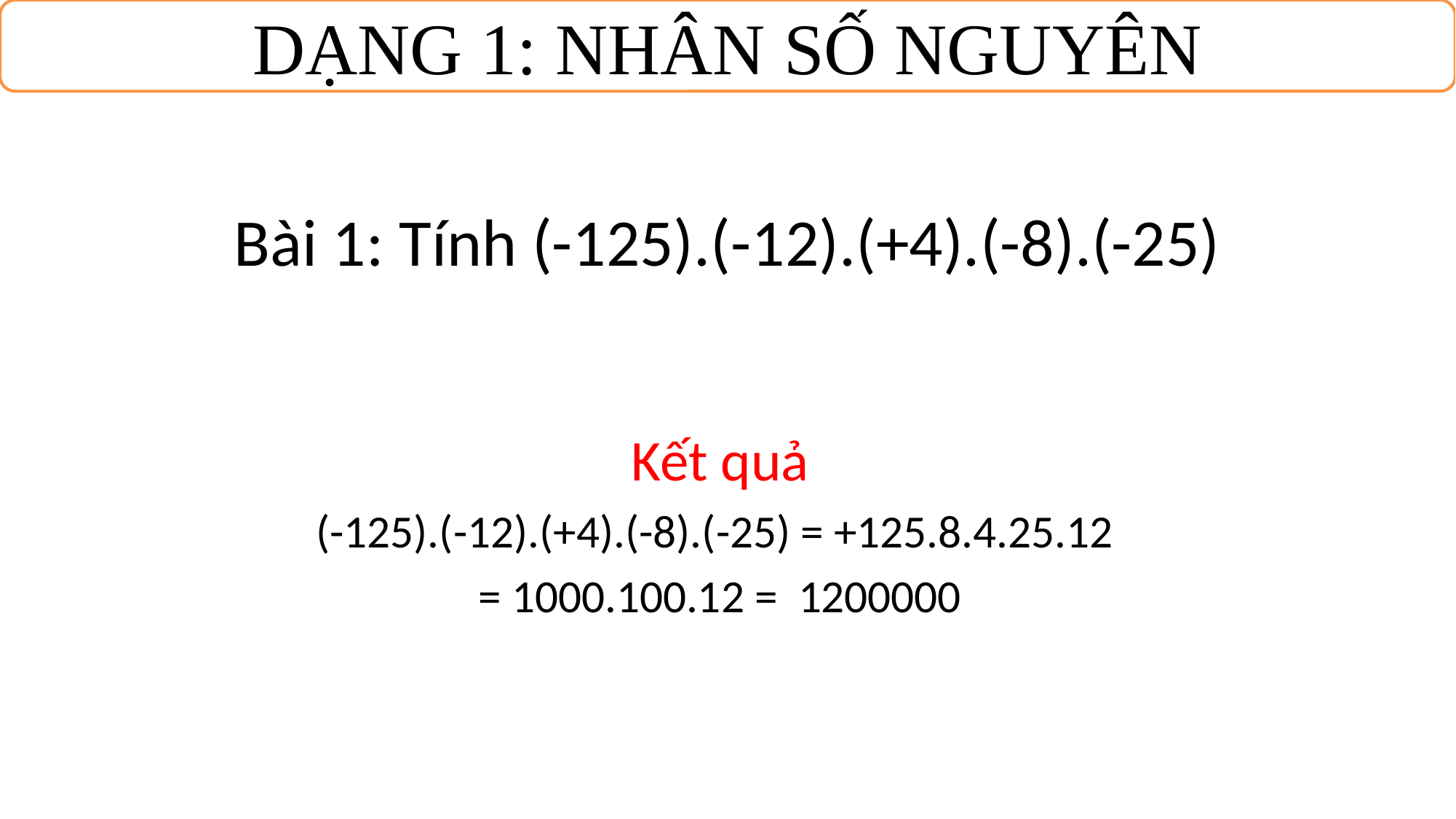

DẠNG 1: NHÂN SỐ NGUYÊN
# Bài 1: Tính (-125).(-12).(+4).(-8).(-25)
Kết quả
(-125).(-12).(+4).(-8).(-25) = +125.8.4.25.12
= 1000.100.12 =  1200000